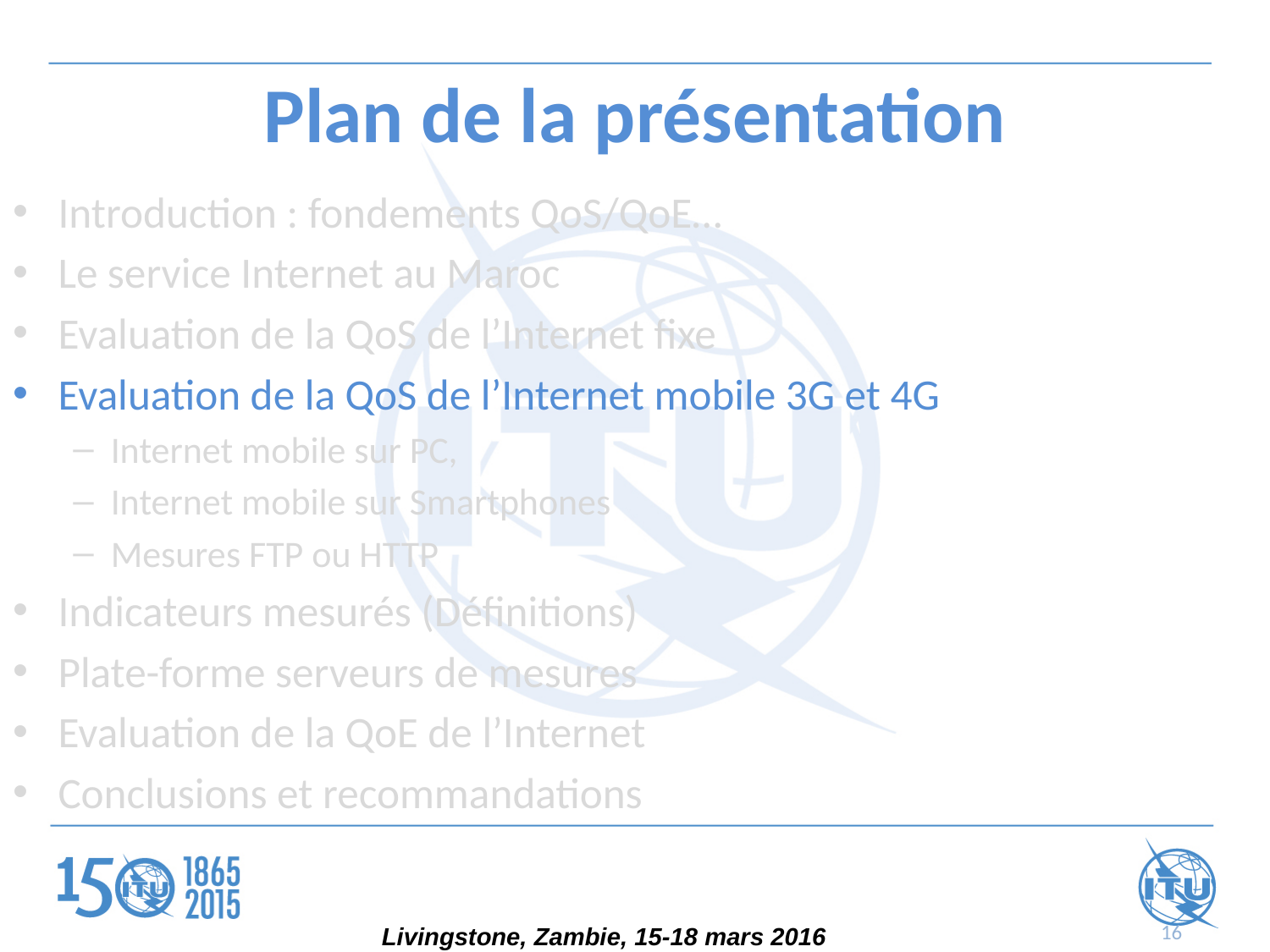

# Plan de la présentation
Introduction : fondements QoS/QoE…
Le service Internet au Maroc
Evaluation de la QoS de l’Internet fixe
Evaluation de la QoS de l’Internet mobile 3G et 4G
Internet mobile sur PC,
Internet mobile sur Smartphones
Mesures FTP ou HTTP
Indicateurs mesurés (Définitions)
Plate-forme serveurs de mesures
Evaluation de la QoE de l’Internet
Conclusions et recommandations

16
Livingstone, Zambie, 15-18 mars 2016